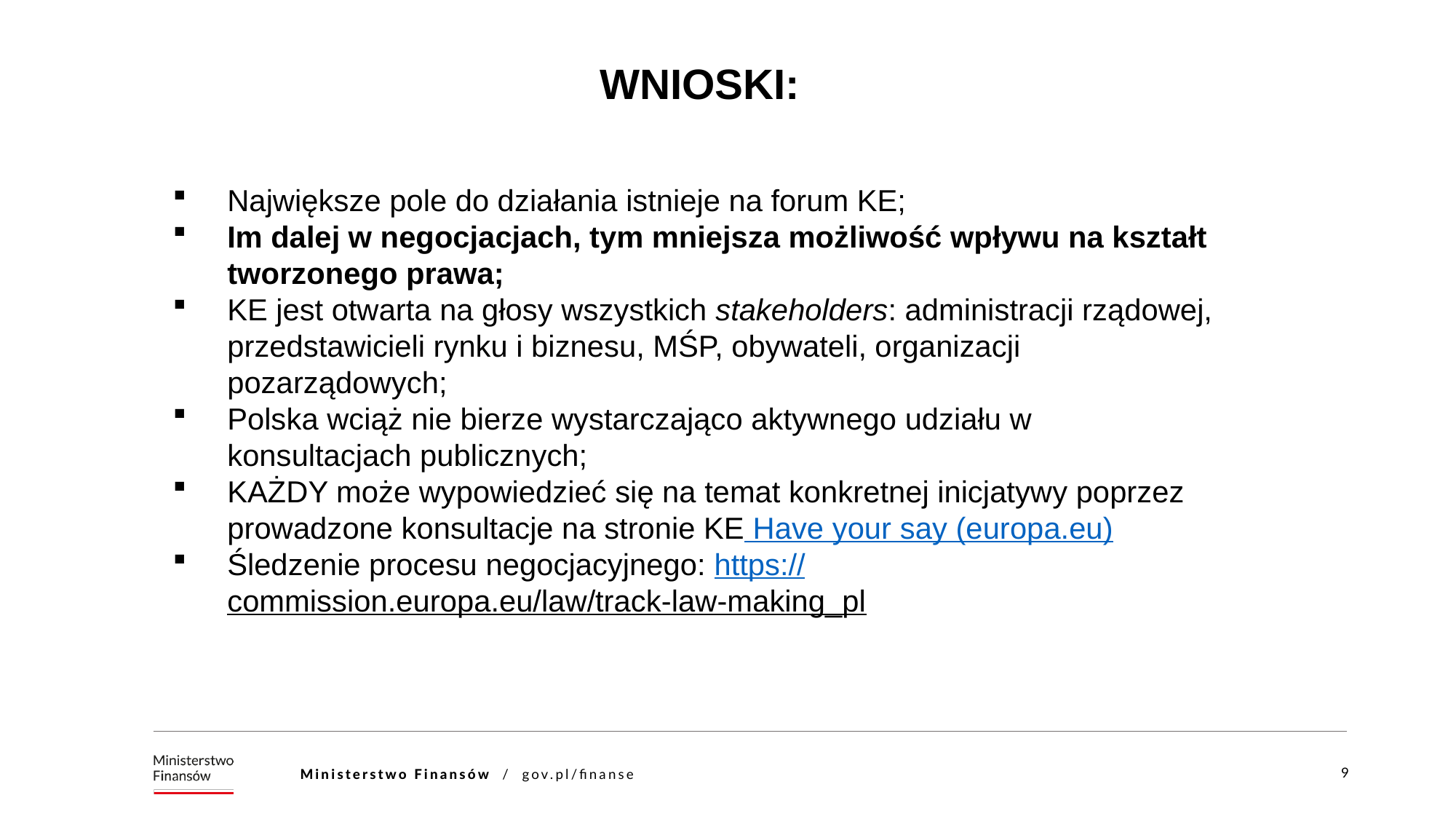

WNIOSKI:

Największe pole do działania istnieje na forum KE;
Im dalej w negocjacjach, tym mniejsza możliwość wpływu na kształt tworzonego prawa;
KE jest otwarta na głosy wszystkich stakeholders: administracji rządowej, przedstawicieli rynku i biznesu, MŚP, obywateli, organizacji pozarządowych;
Polska wciąż nie bierze wystarczająco aktywnego udziału w konsultacjach publicznych;
KAŻDY może wypowiedzieć się na temat konkretnej inicjatywy poprzez prowadzone konsultacje na stronie KE Have your say (europa.eu)
Śledzenie procesu negocjacyjnego: https://commission.europa.eu/law/track-law-making_pl